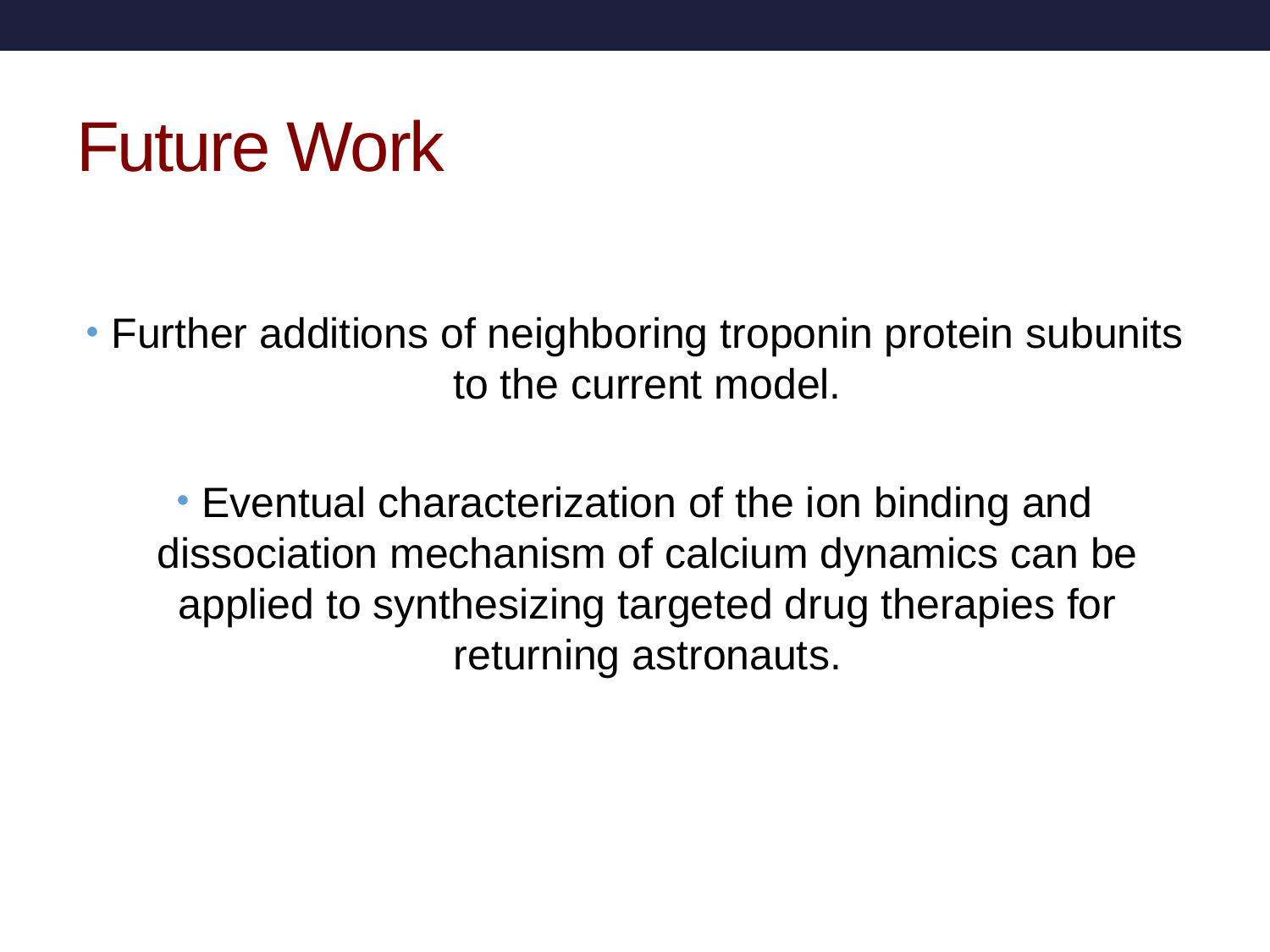

# Future Work
Further additions of neighboring troponin protein subunits to the current model.

Eventual characterization of the ion binding and dissociation mechanism of calcium dynamics can be applied to synthesizing targeted drug therapies for returning astronauts.